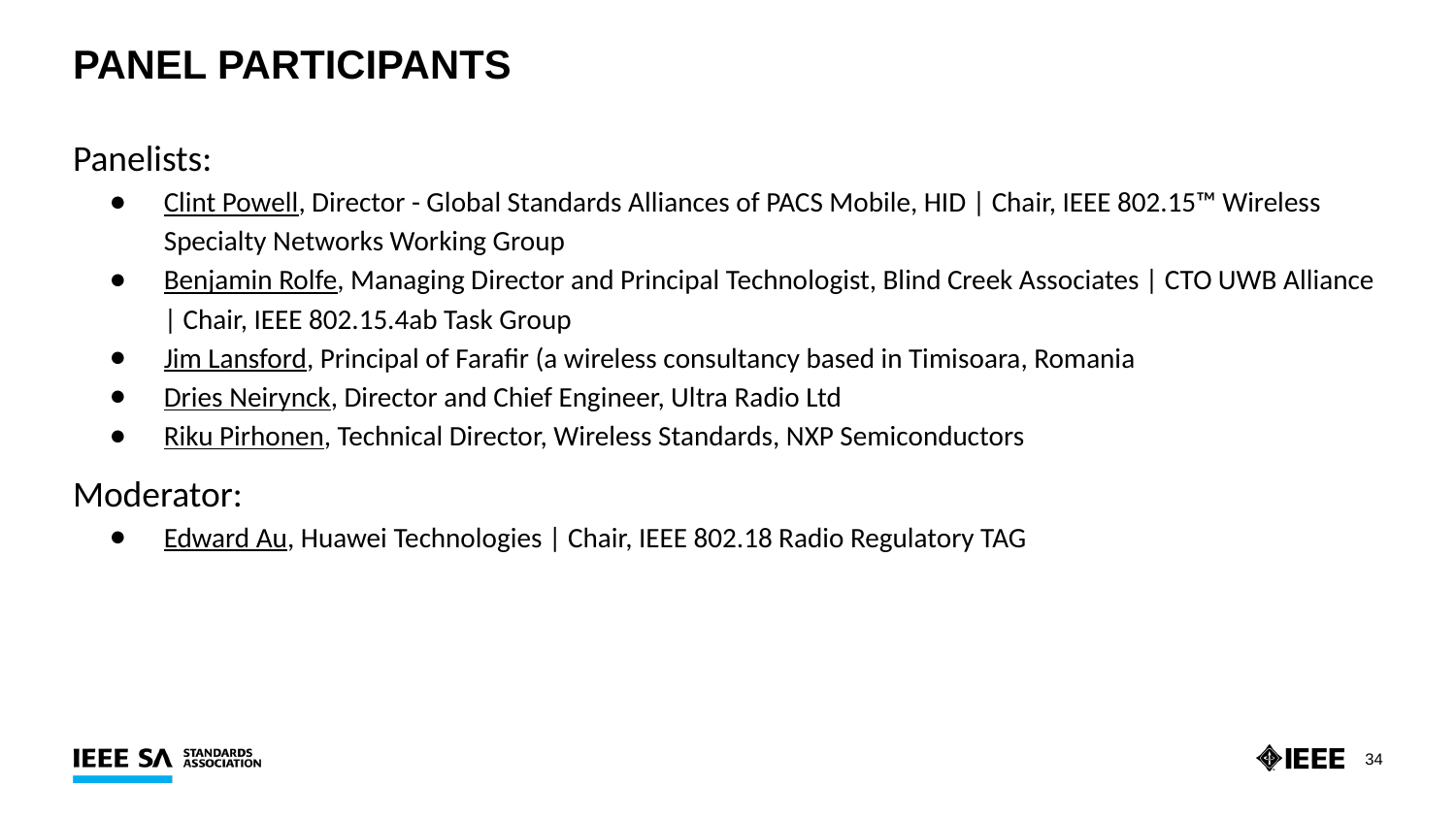

# PANEL Participants
Panelists:
Clint Powell, Director - Global Standards Alliances of PACS Mobile, HID | Chair, IEEE 802.15™ Wireless Specialty Networks Working Group
Benjamin Rolfe, Managing Director and Principal Technologist, Blind Creek Associates | CTO UWB Alliance | Chair, IEEE 802.15.4ab Task Group
Jim Lansford, Principal of Farafir (a wireless consultancy based in Timisoara, Romania
Dries Neirynck, Director and Chief Engineer, Ultra Radio Ltd
Riku Pirhonen, Technical Director, Wireless Standards, NXP Semiconductors
Moderator:
Edward Au, Huawei Technologies | Chair, IEEE 802.18 Radio Regulatory TAG
34